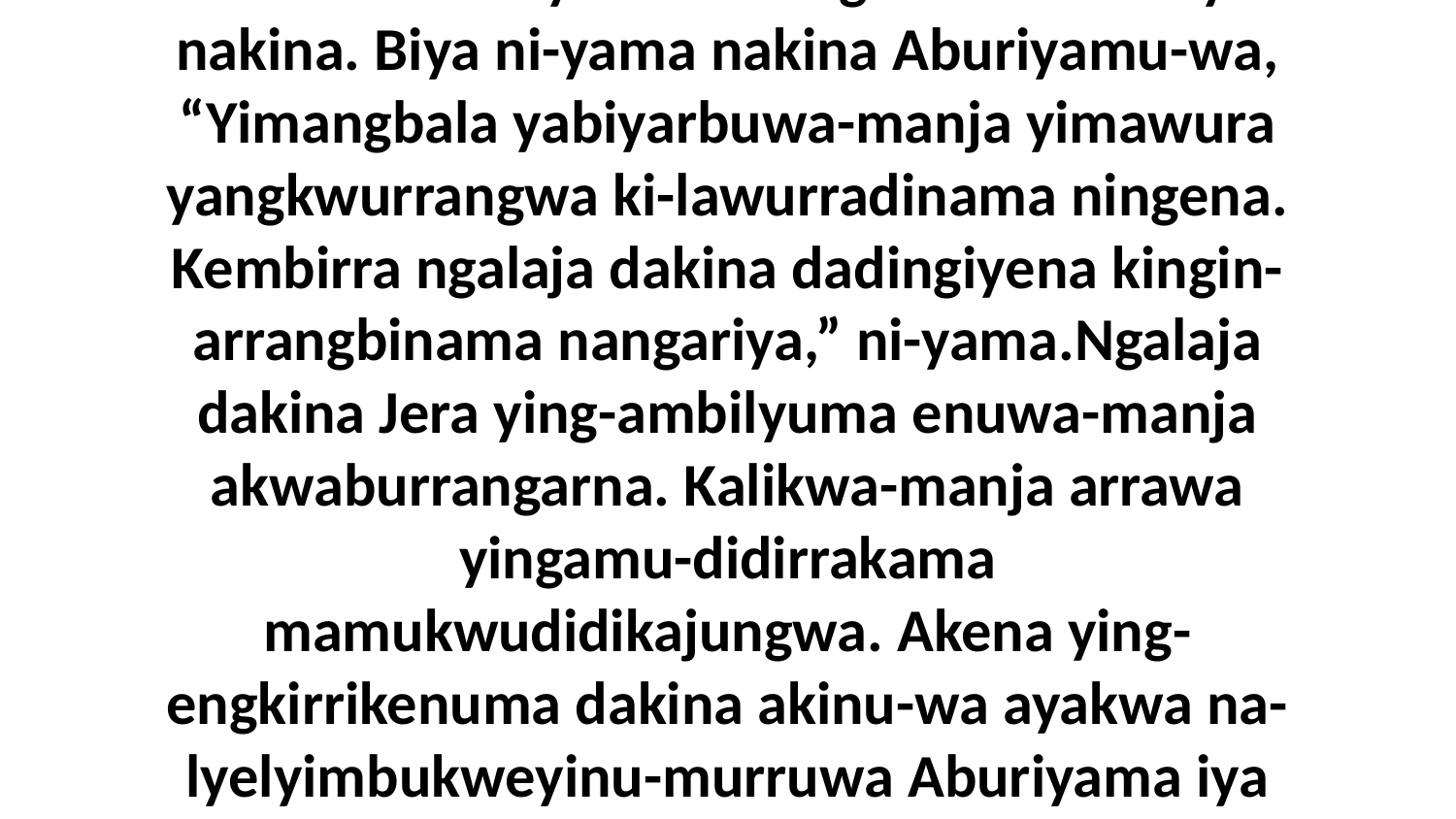

10 Umba nuwilyaba nenungkwarba Yaweya nakina. Biya ni-yama nakina Aburiyamu-wa, “Yimangbala yabiyarbuwa-manja yimawura yangkwurrangwa ki-lawurradinama ningena. Kembirra ngalaja dakina dadingiyena kingin-arrangbinama nangariya,” ni-yama.Ngalaja dakina Jera ying-ambilyuma enuwa-manja akwaburrangarna. Kalikwa-manja arrawa yingamu-didirrakama mamukwudidikajungwa. Akena ying-engkirrikenuma dakina akinu-wa ayakwa na-lyelyimbukweyinu-murruwa Aburiyama iya wurrubukalakina wurrubukenungkwarba.